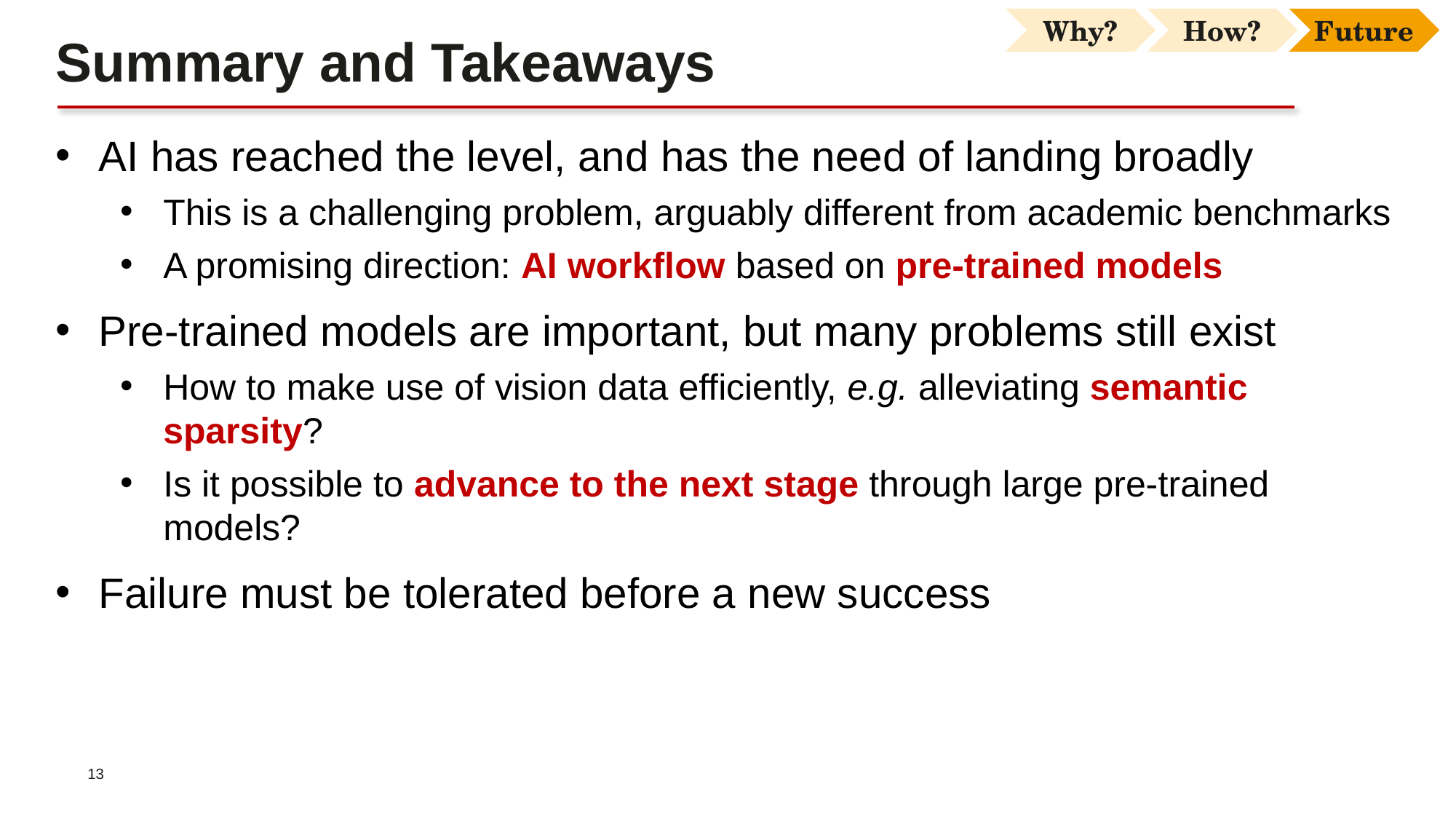

Why?
How?
Future
Summary and Takeaways
AI has reached the level, and has the need of landing broadly
This is a challenging problem, arguably different from academic benchmarks
A promising direction: AI workflow based on pre-trained models
Pre-trained models are important, but many problems still exist
How to make use of vision data efficiently, e.g. alleviating semantic sparsity?
Is it possible to advance to the next stage through large pre-trained models?
Failure must be tolerated before a new success